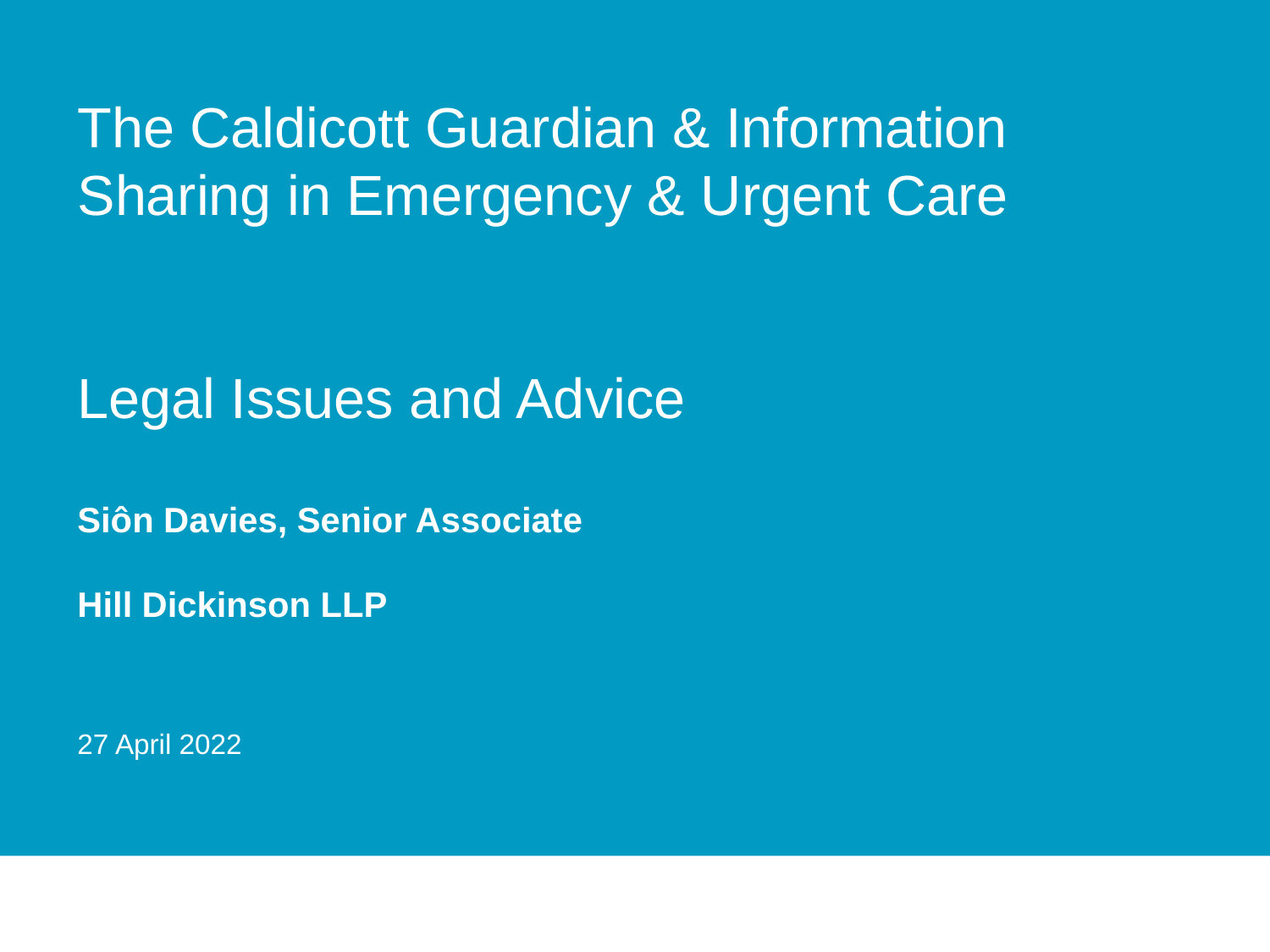

# The Caldicott Guardian & Information Sharing in Emergency & Urgent Care Legal Issues and Advice Siôn Davies, Senior Associate Hill Dickinson LLP 27 April 2022